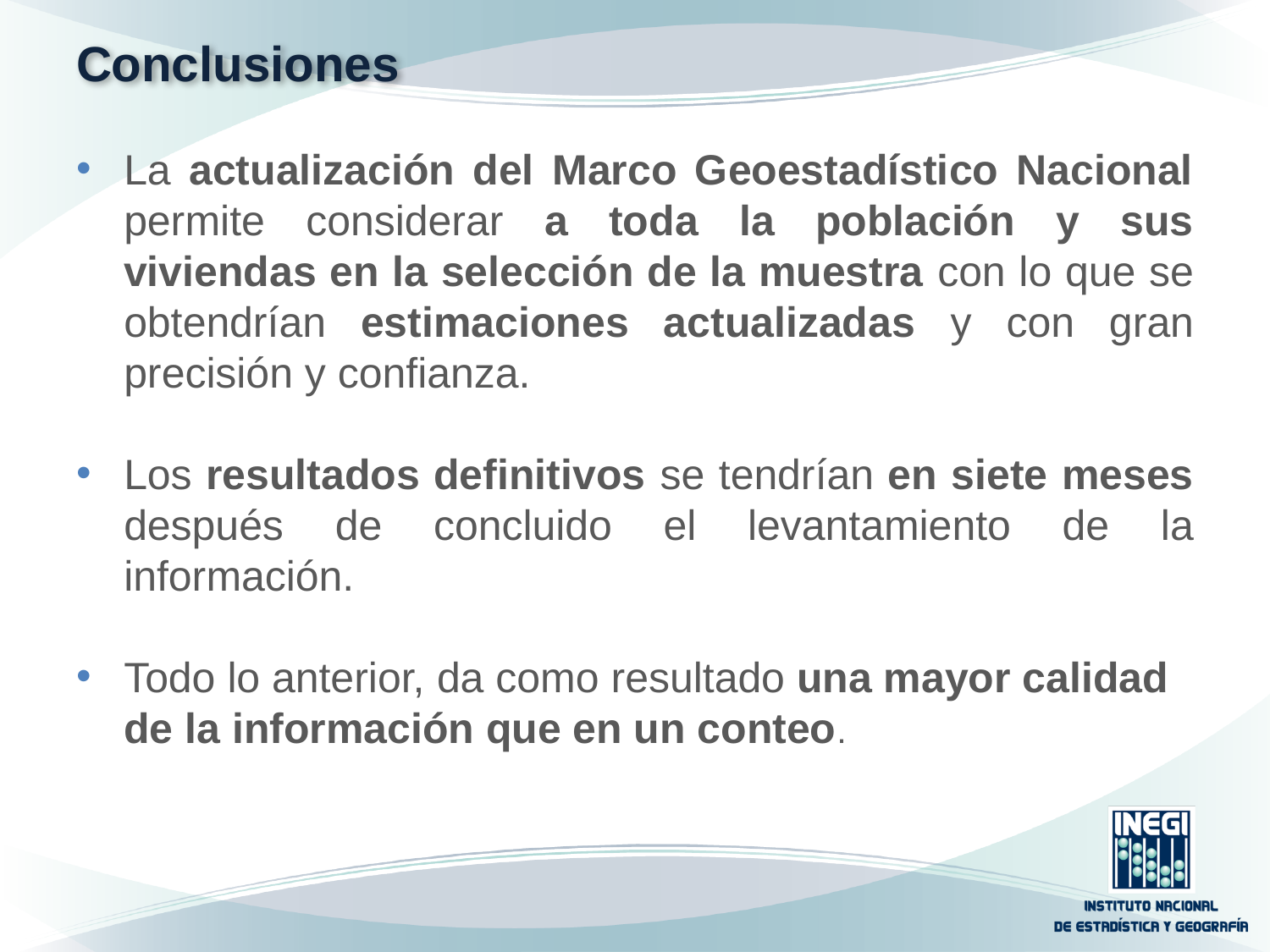

# Conclusiones
La actualización del Marco Geoestadístico Nacional permite considerar a toda la población y sus viviendas en la selección de la muestra con lo que se obtendrían estimaciones actualizadas y con gran precisión y confianza.

Los resultados definitivos se tendrían en siete meses después de concluido el levantamiento de la información.

Todo lo anterior, da como resultado una mayor calidad de la información que en un conteo.